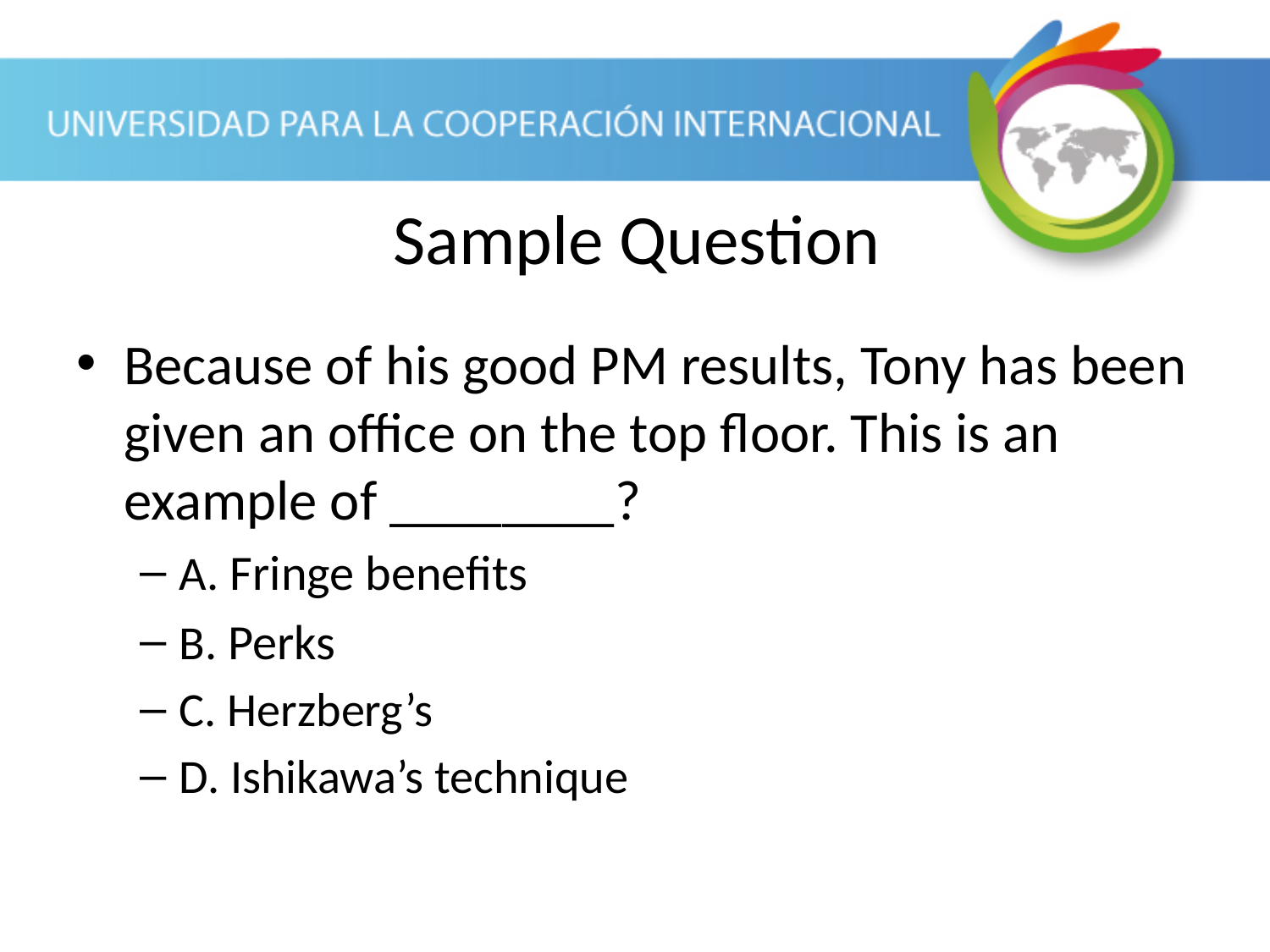

Sample Question
Because of his good PM results, Tony has been given an office on the top floor. This is an example of ________?
A. Fringe benefits
B. Perks
C. Herzberg’s
D. Ishikawa’s technique